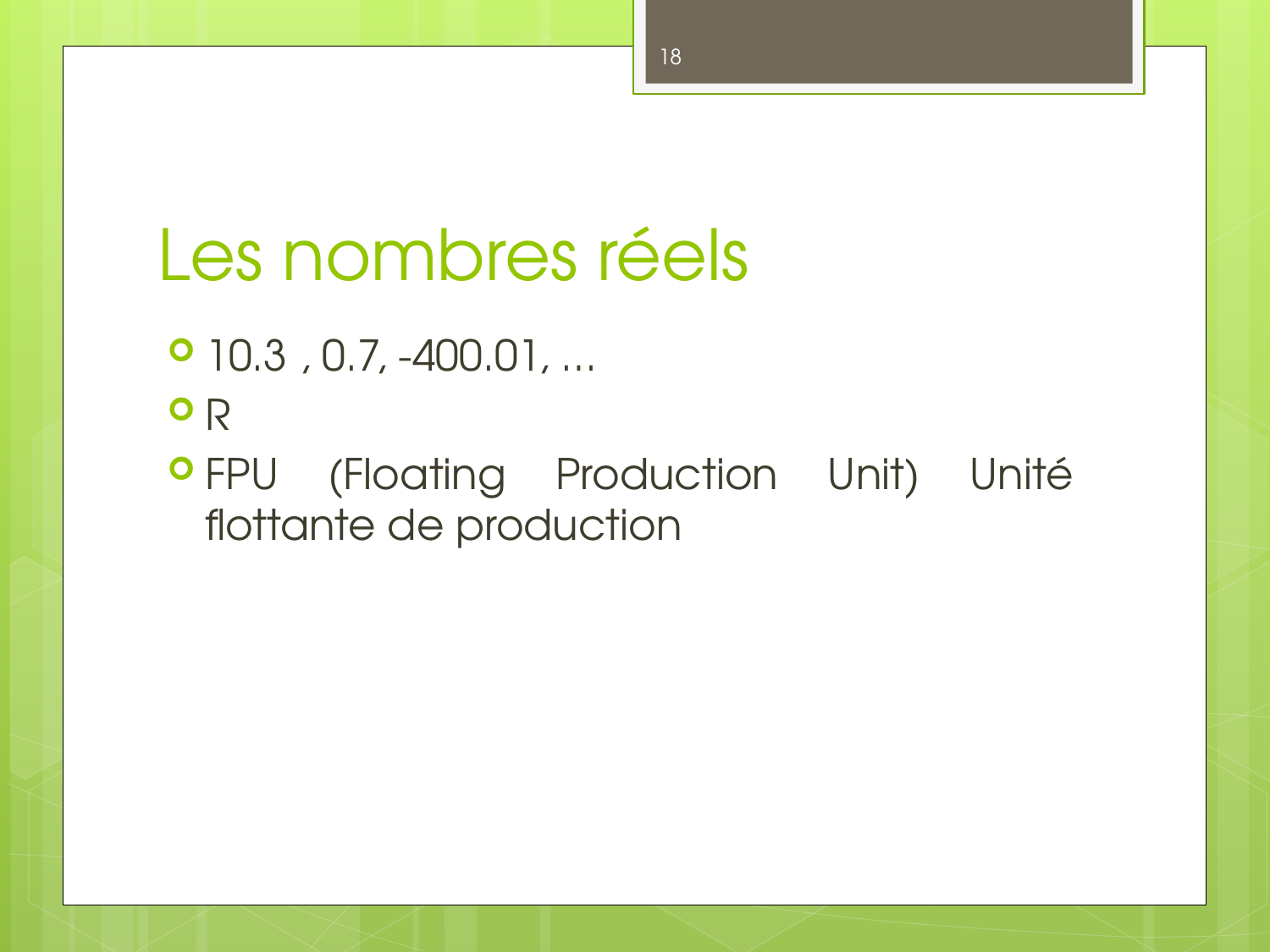

18
# Les nombres réels
10.3 , 0.7, -400.01, …
R
FPU (Floating Production Unit) Unité flottante de production